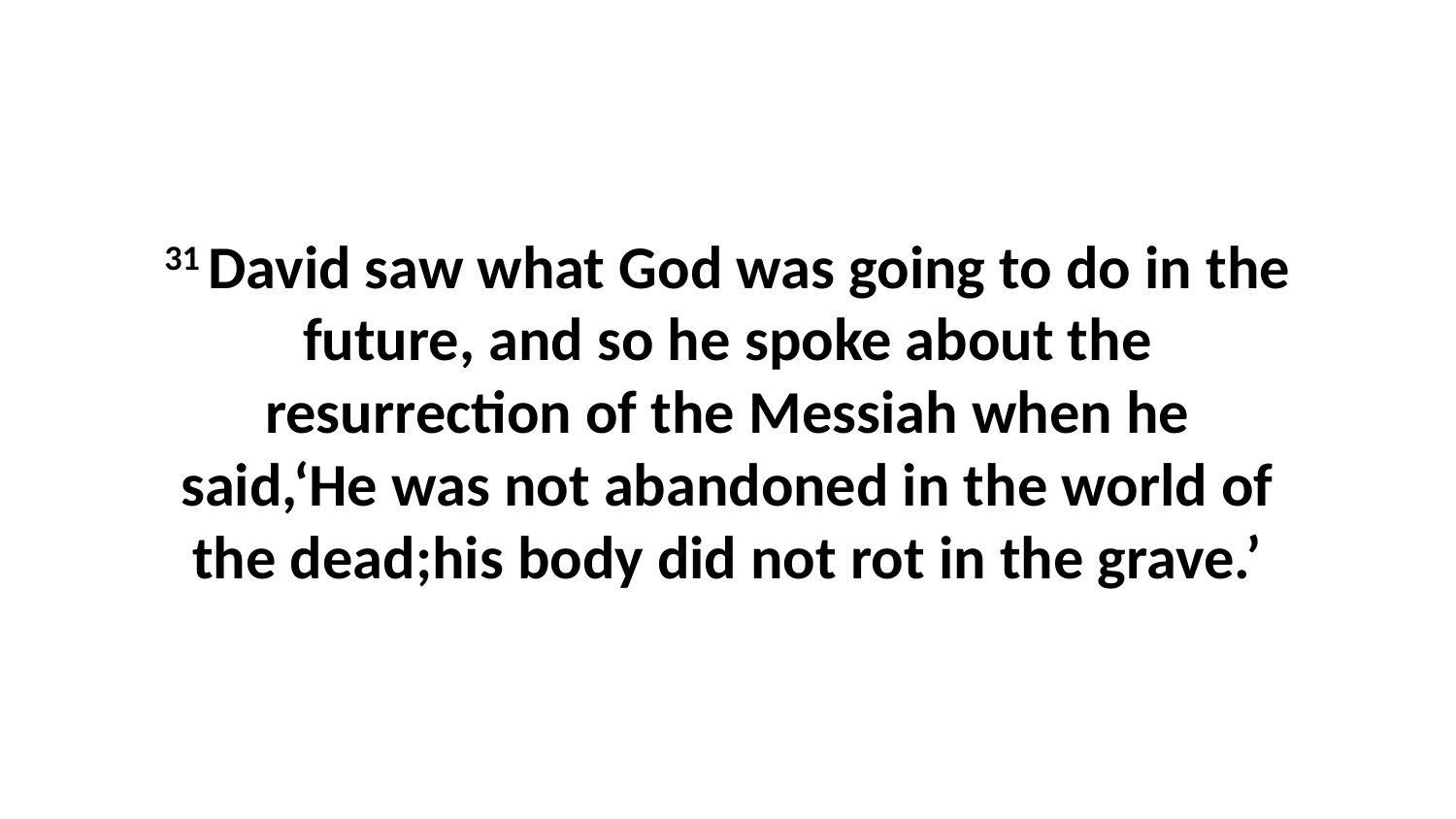

31 David saw what God was going to do in the future, and so he spoke about the resurrection of the Messiah when he said,‘He was not abandoned in the world of the dead;his body did not rot in the grave.’